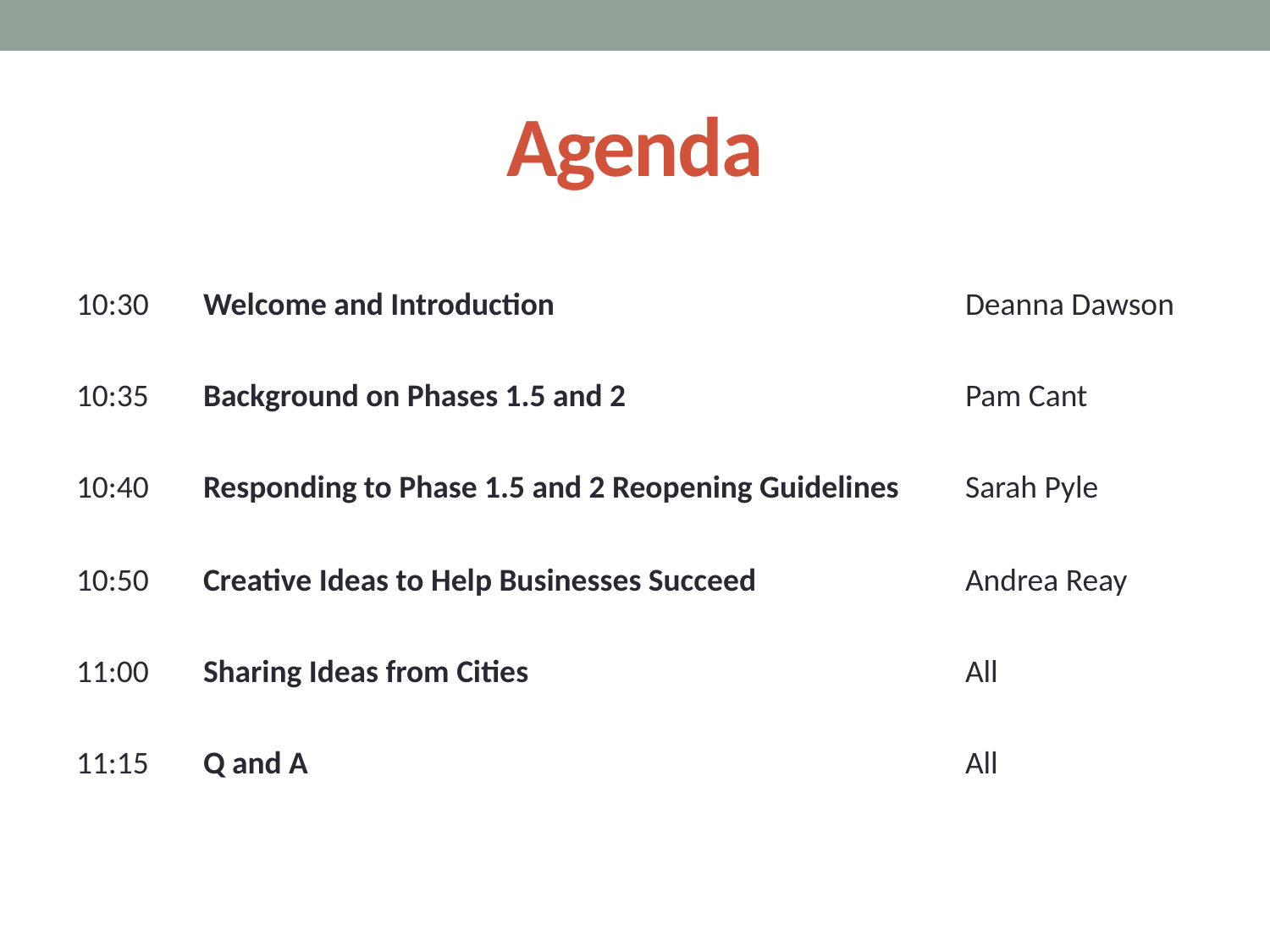

# Agenda

10:30	Welcome and Introduction				Deanna Dawson

10:35	Background on Phases 1.5 and 2			Pam Cant

10:40	Responding to Phase 1.5 and 2 Reopening Guidelines	Sarah Pyle

10:50	Creative Ideas to Help Businesses Succeed		Andrea Reay

11:00	Sharing Ideas from Cities				All

11:15	Q and A						All